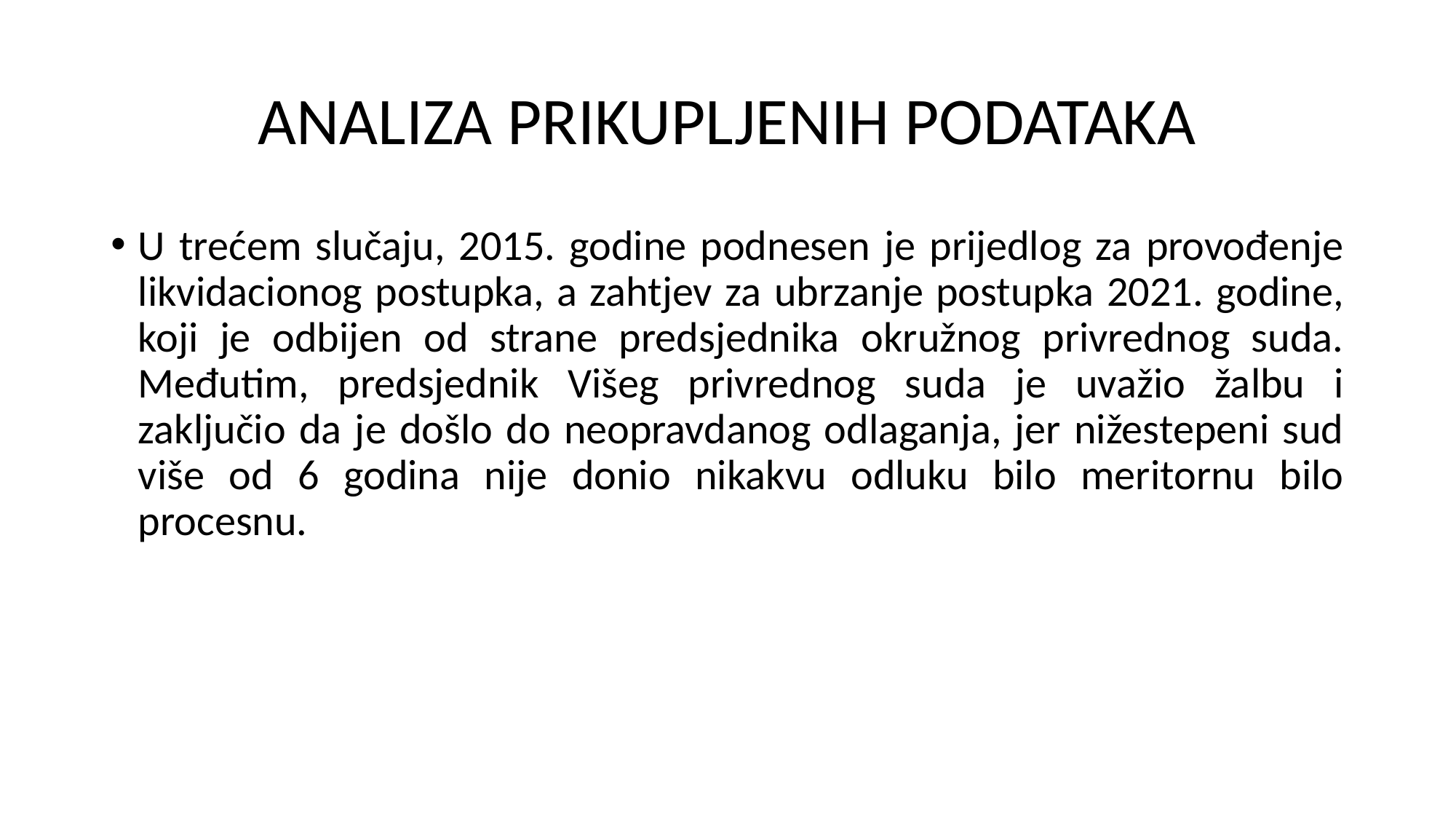

# ANALIZA PRIKUPLJENIH PODATAKA
U trećem slučaju, 2015. godine podnesen je prijedlog za provođenje likvidacionog postupka, a zahtjev za ubrzanje postupka 2021. godine, koji je odbijen od strane predsjednika okružnog privrednog suda. Međutim, predsjednik Višeg privrednog suda je uvažio žalbu i zaključio da je došlo do neopravdanog odlaganja, jer nižestepeni sud više od 6 godina nije donio nikakvu odluku bilo meritornu bilo procesnu.